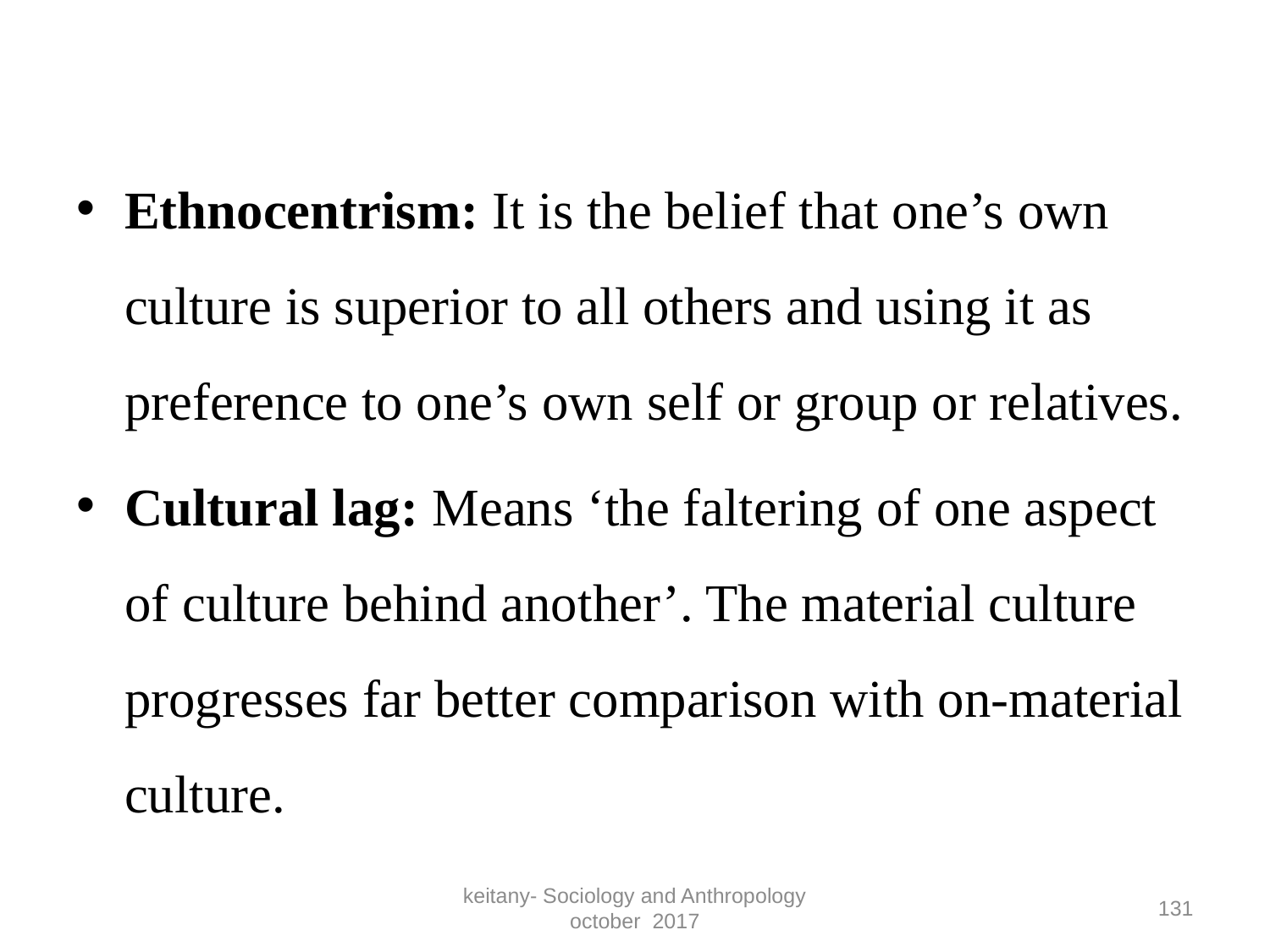

#
Ethnocentrism: It is the belief that one’s own culture is superior to all others and using it as preference to one’s own self or group or relatives.
Cultural lag: Means ‘the faltering of one aspect of culture behind another’. The material culture progresses far better comparison with on-material culture.

keitany- Sociology and Anthropology october  2017
131